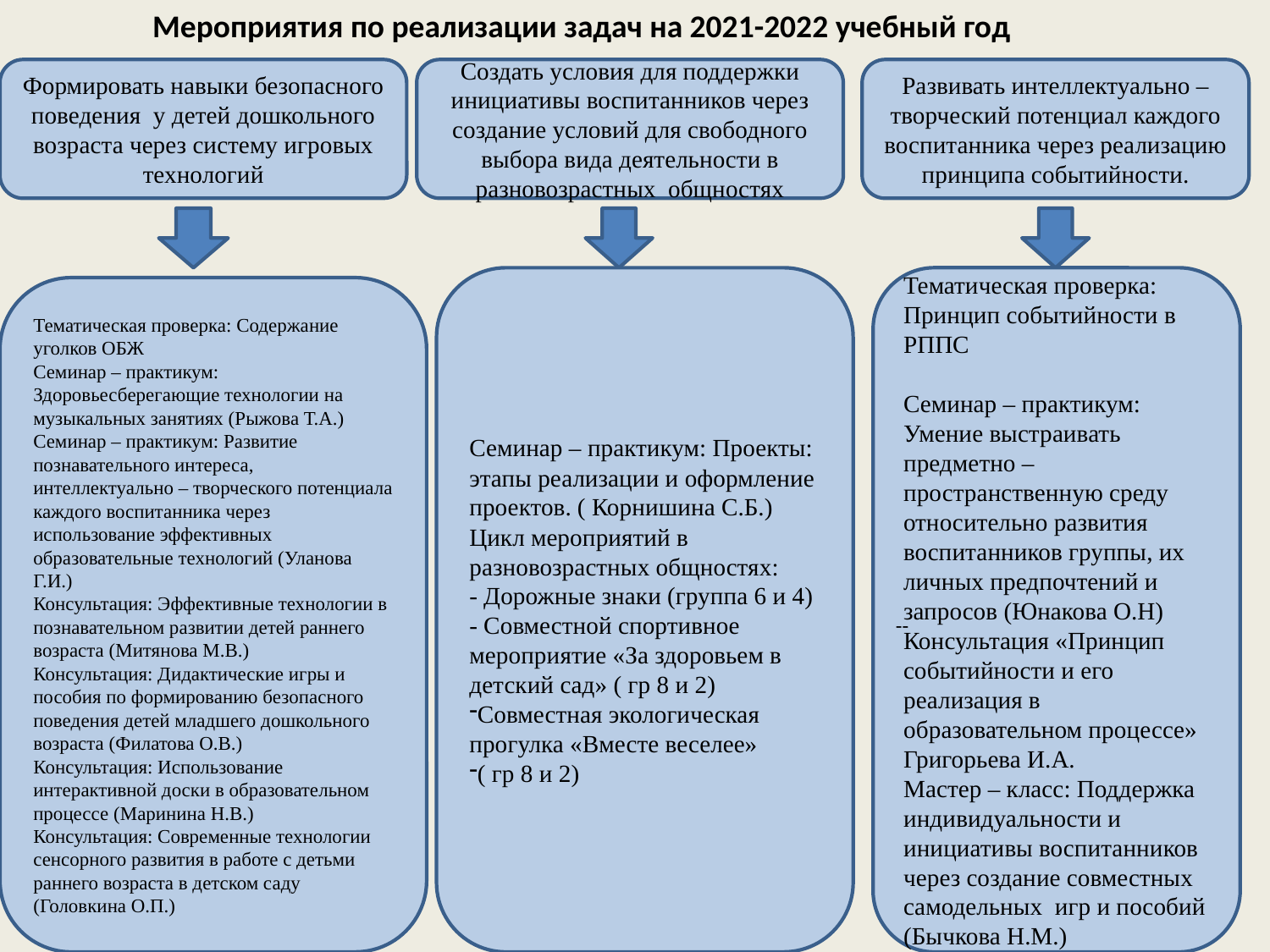

Мероприятия по реализации задач на 2021-2022 учебный год
Развивать интеллектуально – творческий потенциал каждого воспитанника через реализацию принципа событийности.
Формировать навыки безопасного поведения  у детей дошкольного возраста через систему игровых технологий
Создать условия для поддержки инициативы воспитанников через создание условий для свободного выбора вида деятельности в разновозрастных  общностях

Тематическая проверка: Принцип событийности в РППС

Семинар – практикум: Умение выстраивать предметно – пространственную среду относительно развития воспитанников группы, их личных предпочтений и запросов (Юнакова О.Н)
Консультация «Принцип событийности и его реализация в образовательном процессе» Григорьева И.А.
Мастер – класс: Поддержка индивидуальности и инициативы воспитанников через создание совместных самодельных  игр и пособий (Бычкова Н.М.)
Семинар – практикум: Проекты: этапы реализации и оформление проектов. ( Корнишина С.Б.)
Цикл мероприятий в разновозрастных общностях:
- Дорожные знаки (группа 6 и 4)
- Совместной спортивное мероприятие «За здоровьем в детский сад» ( гр 8 и 2)
Совместная экологическая прогулка «Вместе веселее»
( гр 8 и 2)
Тематическая проверка: Содержание уголков ОБЖ
Семинар – практикум: Здоровьесберегающие технологии на музыкальных занятиях (Рыжова Т.А.)
Семинар – практикум: Развитие  познавательного интереса, интеллектуально – творческого потенциала каждого воспитанника через использование эффективных образовательные технологий (Уланова Г.И.)
Консультация: Эффективные технологии в познавательном развитии детей раннего возраста (Митянова М.В.)
Консультация: Дидактические игры и пособия по формированию безопасного поведения детей младшего дошкольного возраста (Филатова О.В.)
Консультация: Использование интерактивной доски в образовательном процессе (Маринина Н.В.)
Консультация: Современные технологии сенсорного развития в работе с детьми раннего возраста в детском саду (Головкина О.П.)
--